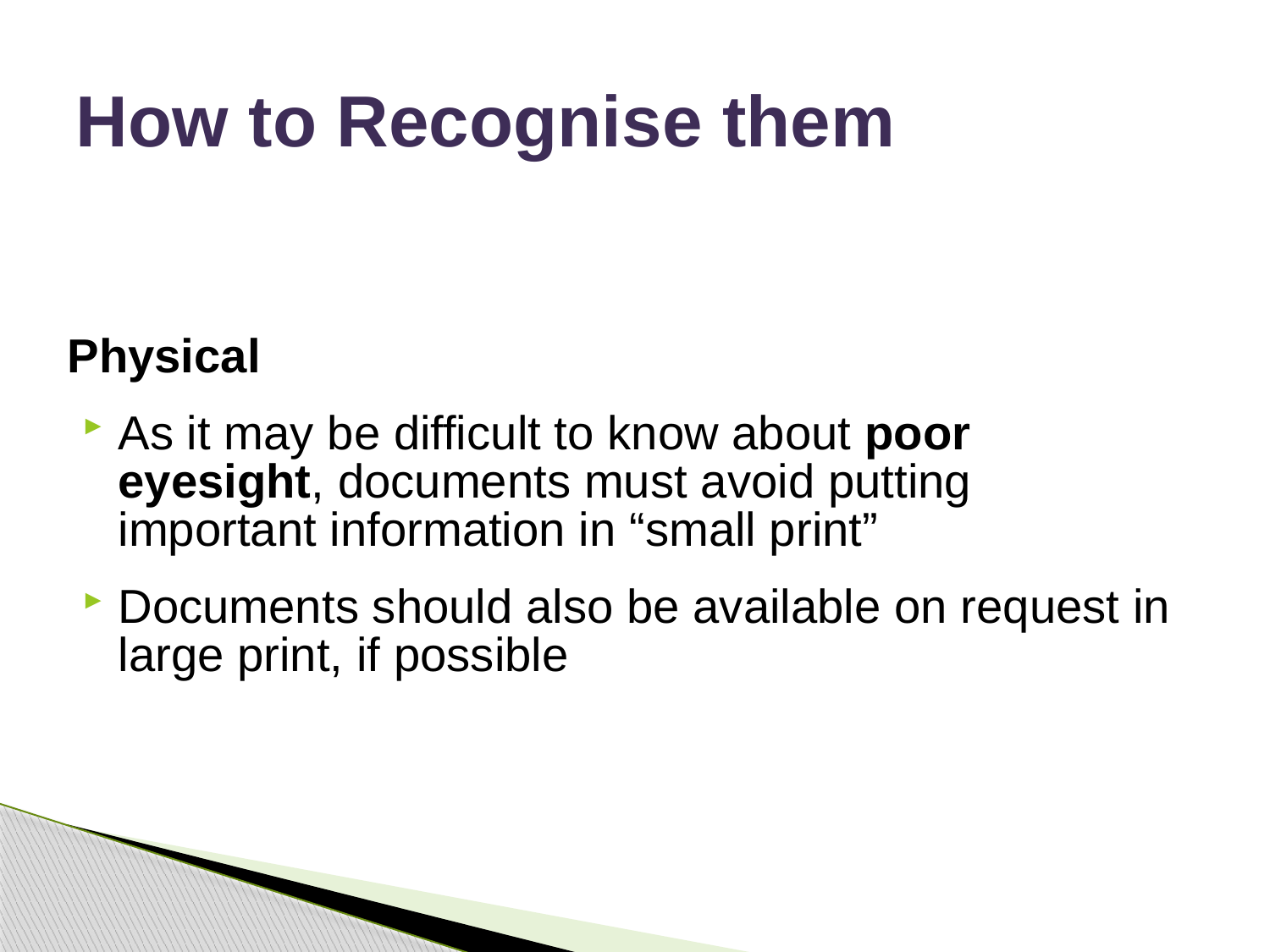

# How to Recognise them
Physical
As it may be difficult to know about poor eyesight, documents must avoid putting important information in “small print”
Documents should also be available on request in large print, if possible